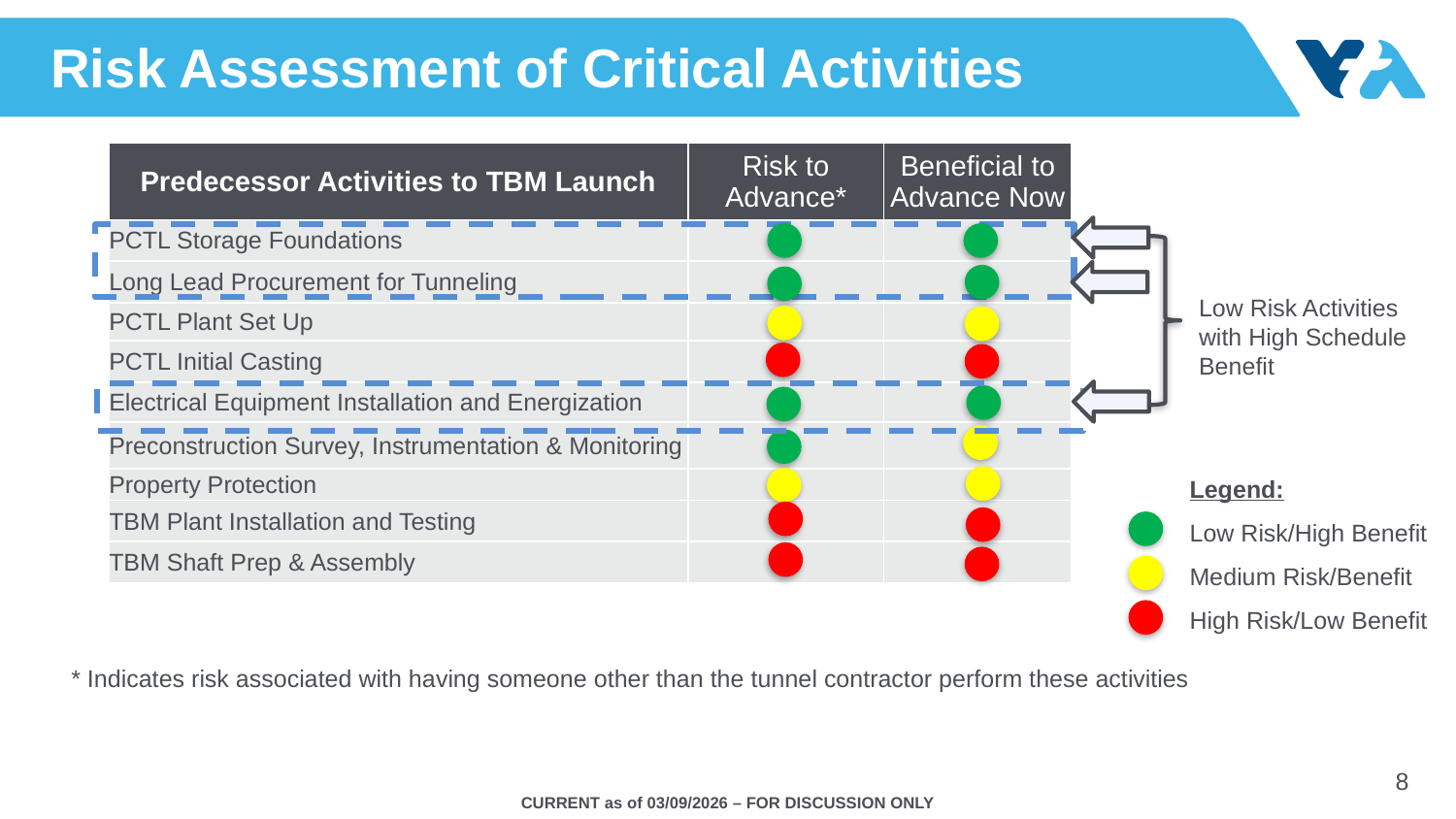

# Risk Assessment of Critical Activities
| Predecessor Activities to TBM Launch | Risk to Advance\* | Beneficial to Advance Now |
| --- | --- | --- |
| PCTL Storage Foundations |  |  |
| Long Lead Procurement for Tunneling |  |  |
| PCTL Plant Set Up |  |  |
| PCTL Initial Casting |  |  |
| Electrical Equipment Installation and Energization |  |  |
| Preconstruction Survey, Instrumentation & Monitoring |  |  |
| Property Protection |  |  |
| TBM Plant Installation and Testing |  |  |
| TBM Shaft Prep & Assembly |  |  |

Low Risk Activities with High Schedule Benefit

Legend:
Low Risk/High Benefit
Medium Risk/Benefit
High Risk/Low Benefit

* Indicates risk associated with having someone other than the tunnel contractor perform these activities
8